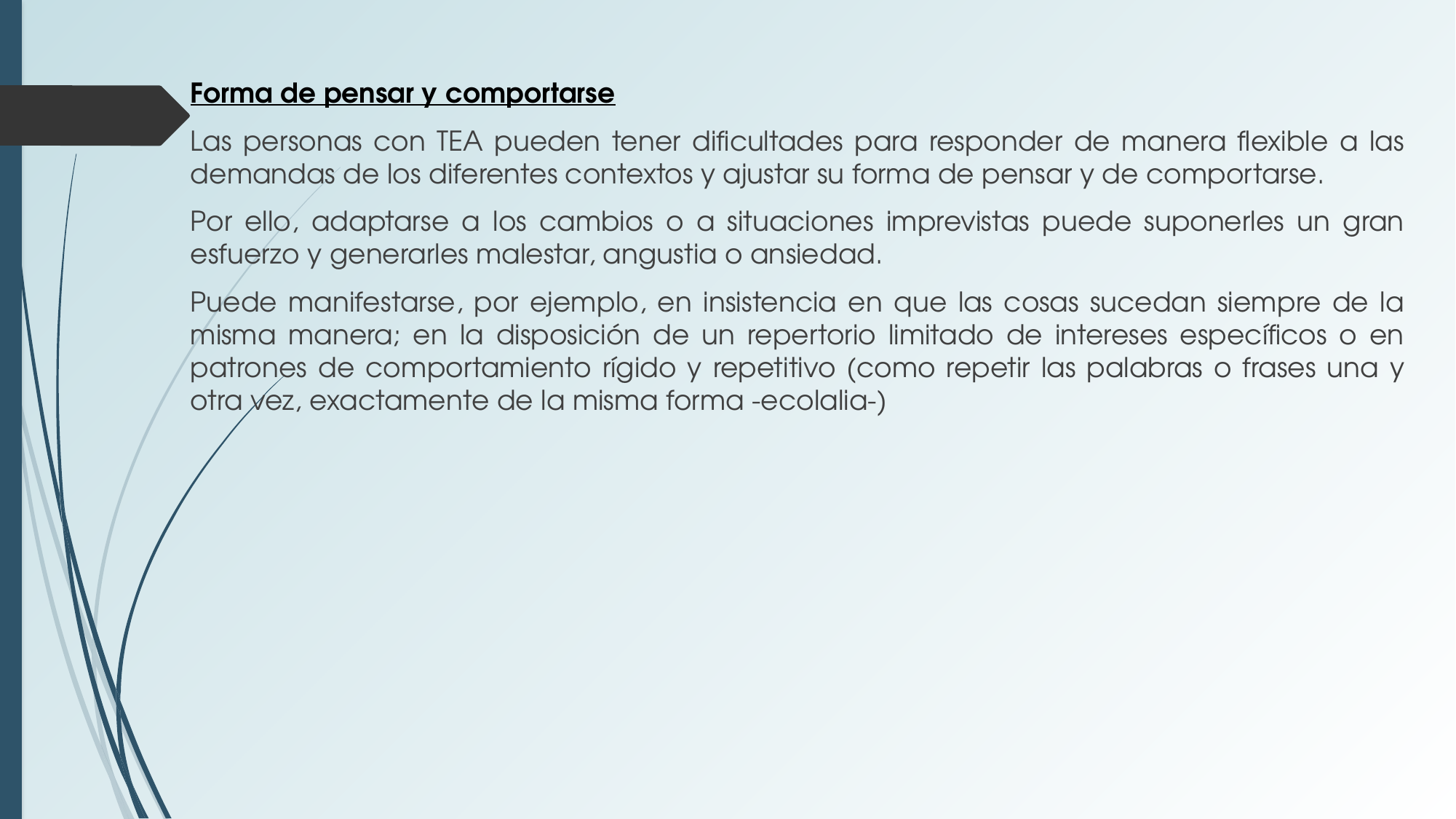

Forma de pensar y comportarse
Las personas con TEA pueden tener dificultades para responder de manera flexible a las demandas de los diferentes contextos y ajustar su forma de pensar y de comportarse.
Por ello, adaptarse a los cambios o a situaciones imprevistas puede suponerles un gran esfuerzo y generarles malestar, angustia o ansiedad.
Puede manifestarse, por ejemplo, en insistencia en que las cosas sucedan siempre de la misma manera; en la disposición de un repertorio limitado de intereses específicos o en patrones de comportamiento rígido y repetitivo (como repetir las palabras o frases una y otra vez, exactamente de la misma forma -ecolalia-)